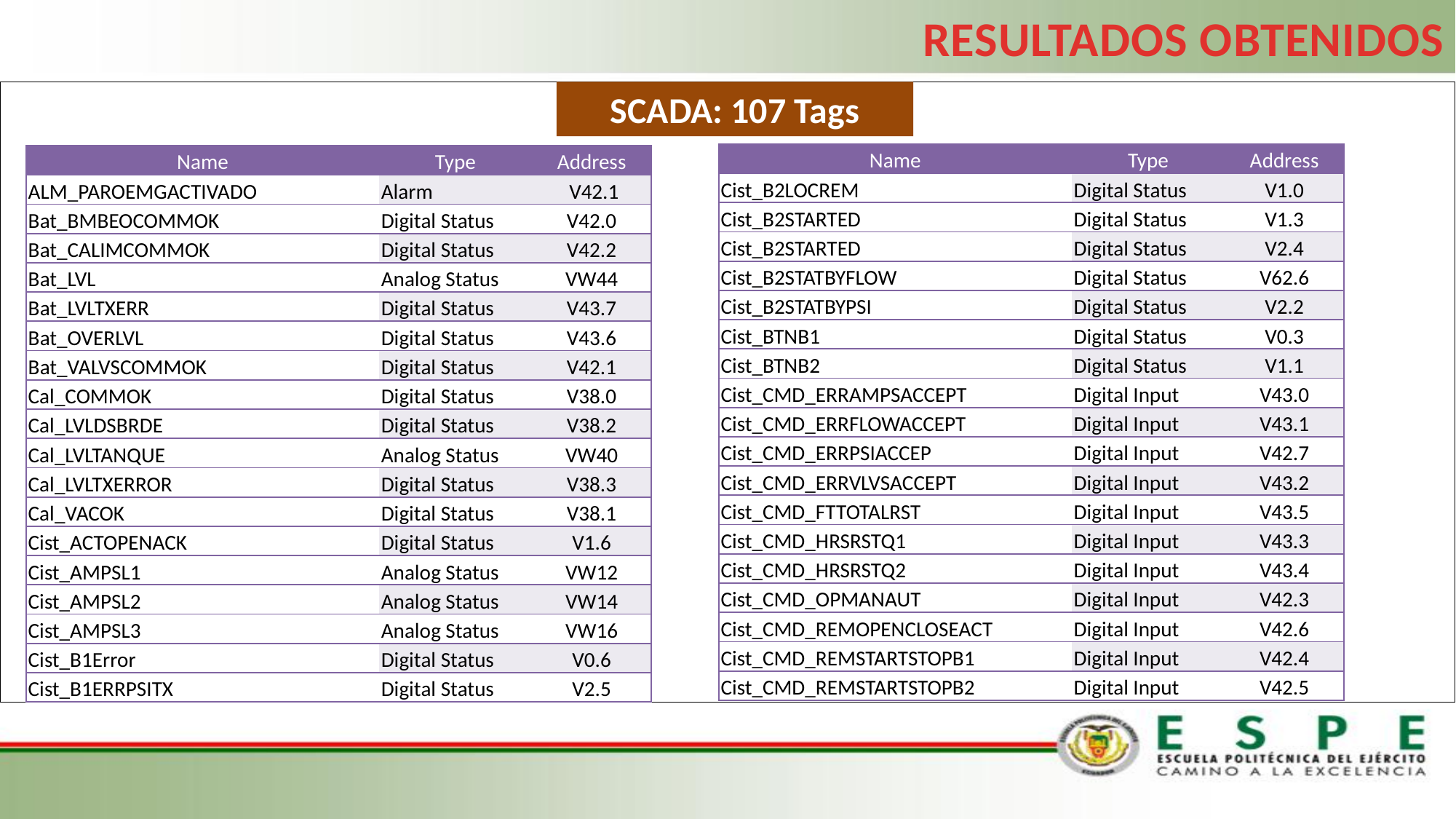

RESULTADOS OBTENIDOS

SCADA: 107 Tags
| Name | Type | Address |
| --- | --- | --- |
| Cist\_B2LOCREM | Digital Status | V1.0 |
| Cist\_B2STARTED | Digital Status | V1.3 |
| Cist\_B2STARTED | Digital Status | V2.4 |
| Cist\_B2STATBYFLOW | Digital Status | V62.6 |
| Cist\_B2STATBYPSI | Digital Status | V2.2 |
| Cist\_BTNB1 | Digital Status | V0.3 |
| Cist\_BTNB2 | Digital Status | V1.1 |
| Cist\_CMD\_ERRAMPSACCEPT | Digital Input | V43.0 |
| Cist\_CMD\_ERRFLOWACCEPT | Digital Input | V43.1 |
| Cist\_CMD\_ERRPSIACCEP | Digital Input | V42.7 |
| Cist\_CMD\_ERRVLVSACCEPT | Digital Input | V43.2 |
| Cist\_CMD\_FTTOTALRST | Digital Input | V43.5 |
| Cist\_CMD\_HRSRSTQ1 | Digital Input | V43.3 |
| Cist\_CMD\_HRSRSTQ2 | Digital Input | V43.4 |
| Cist\_CMD\_OPMANAUT | Digital Input | V42.3 |
| Cist\_CMD\_REMOPENCLOSEACT | Digital Input | V42.6 |
| Cist\_CMD\_REMSTARTSTOPB1 | Digital Input | V42.4 |
| Cist\_CMD\_REMSTARTSTOPB2 | Digital Input | V42.5 |
| Name | Type | Address |
| --- | --- | --- |
| ALM\_PAROEMGACTIVADO | Alarm | V42.1 |
| Bat\_BMBEOCOMMOK | Digital Status | V42.0 |
| Bat\_CALIMCOMMOK | Digital Status | V42.2 |
| Bat\_LVL | Analog Status | VW44 |
| Bat\_LVLTXERR | Digital Status | V43.7 |
| Bat\_OVERLVL | Digital Status | V43.6 |
| Bat\_VALVSCOMMOK | Digital Status | V42.1 |
| Cal\_COMMOK | Digital Status | V38.0 |
| Cal\_LVLDSBRDE | Digital Status | V38.2 |
| Cal\_LVLTANQUE | Analog Status | VW40 |
| Cal\_LVLTXERROR | Digital Status | V38.3 |
| Cal\_VACOK | Digital Status | V38.1 |
| Cist\_ACTOPENACK | Digital Status | V1.6 |
| Cist\_AMPSL1 | Analog Status | VW12 |
| Cist\_AMPSL2 | Analog Status | VW14 |
| Cist\_AMPSL3 | Analog Status | VW16 |
| Cist\_B1Error | Digital Status | V0.6 |
| Cist\_B1ERRPSITX | Digital Status | V2.5 |